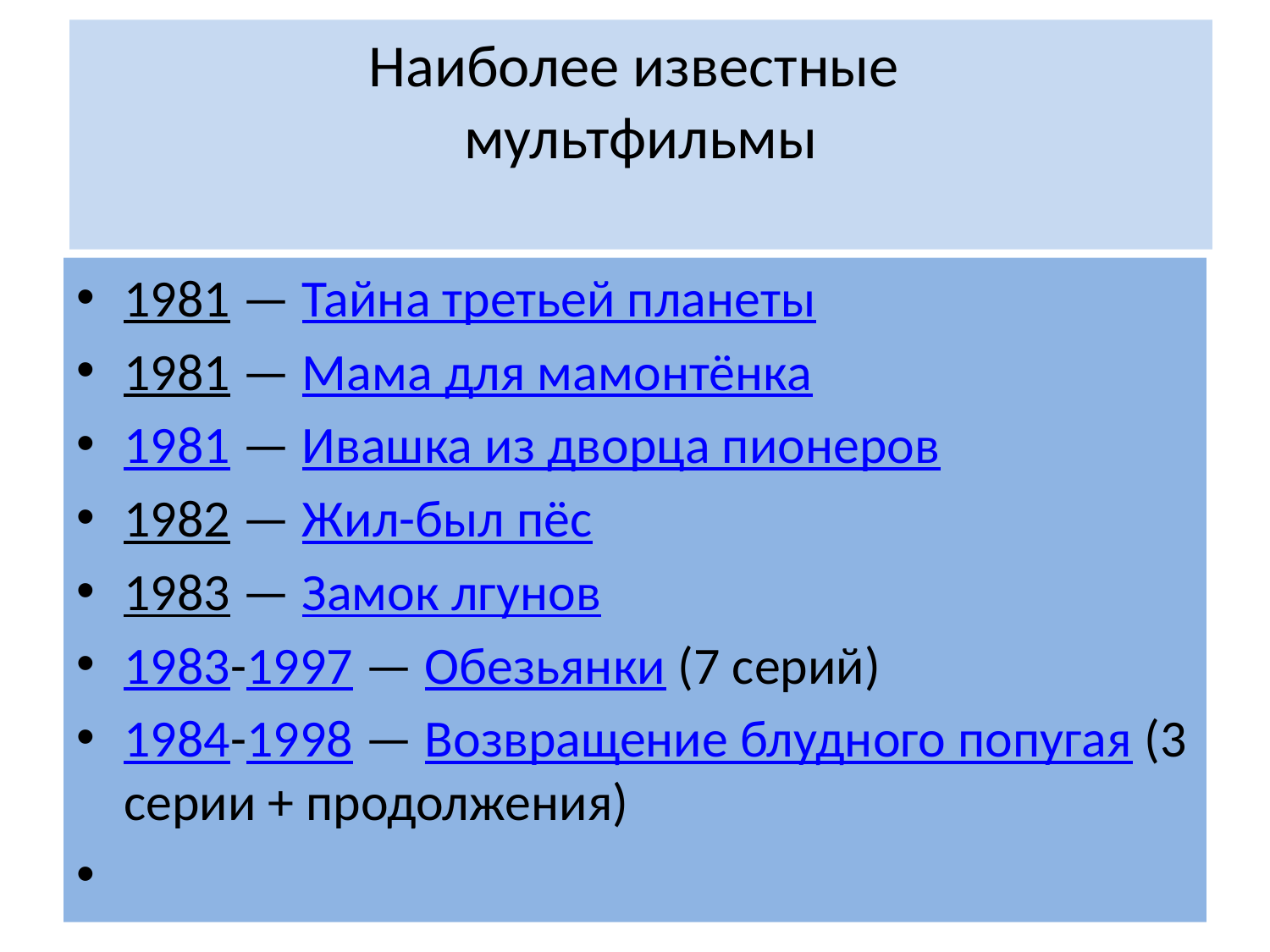

# Наиболее известные мультфильмы
1981 — Тайна третьей планеты
1981 — Мама для мамонтёнка
1981 — Ивашка из дворца пионеров
1982 — Жил-был пёс
1983 — Замок лгунов
1983-1997 — Обезьянки (7 серий)
1984-1998 — Возвращение блудного попугая (3 серии + продолжения)